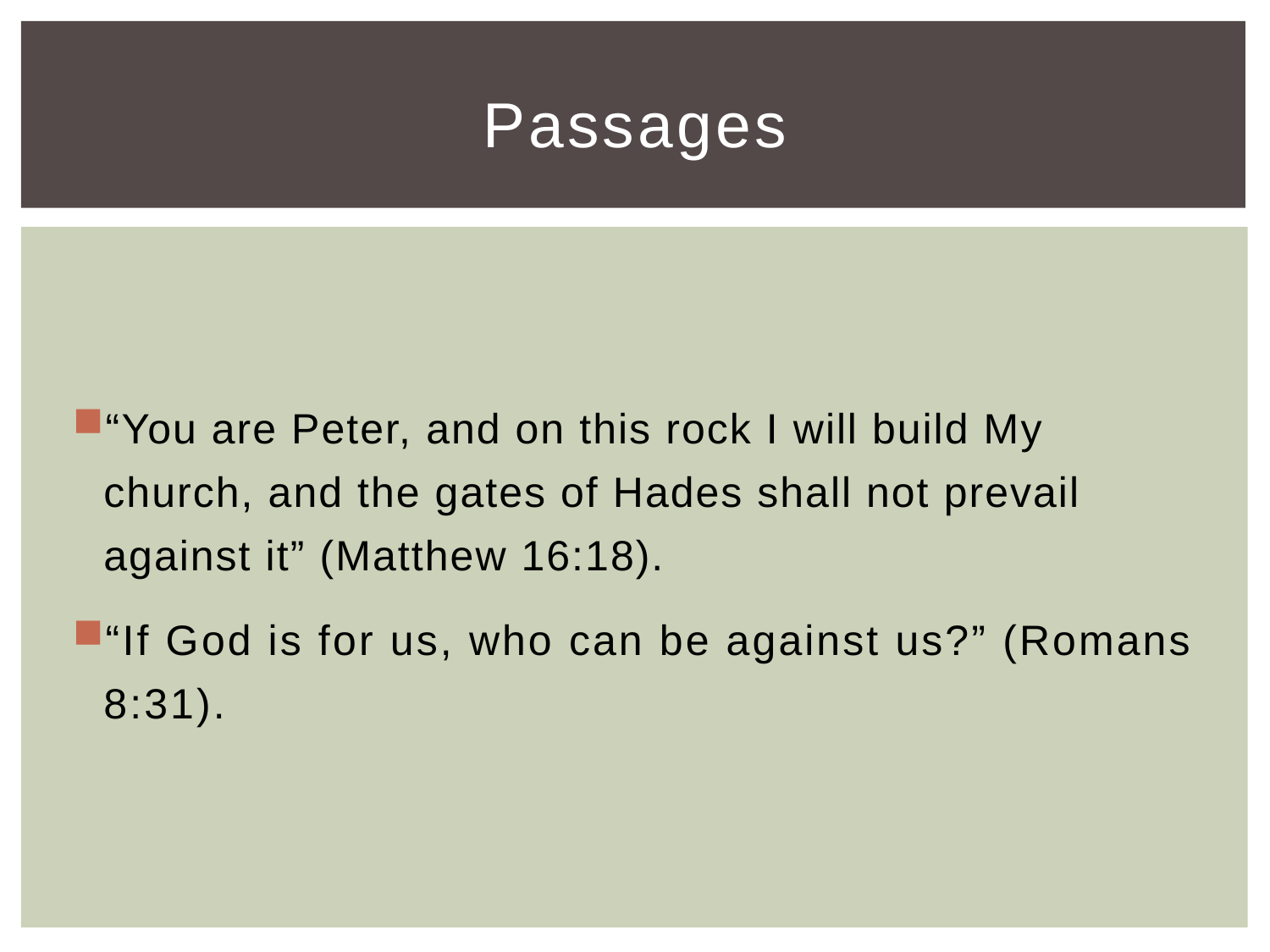

# Passages
“You are Peter, and on this rock I will build My church, and the gates of Hades shall not prevail against it” (Matthew 16:18).
“If God is for us, who can be against us?” (Romans 8:31).